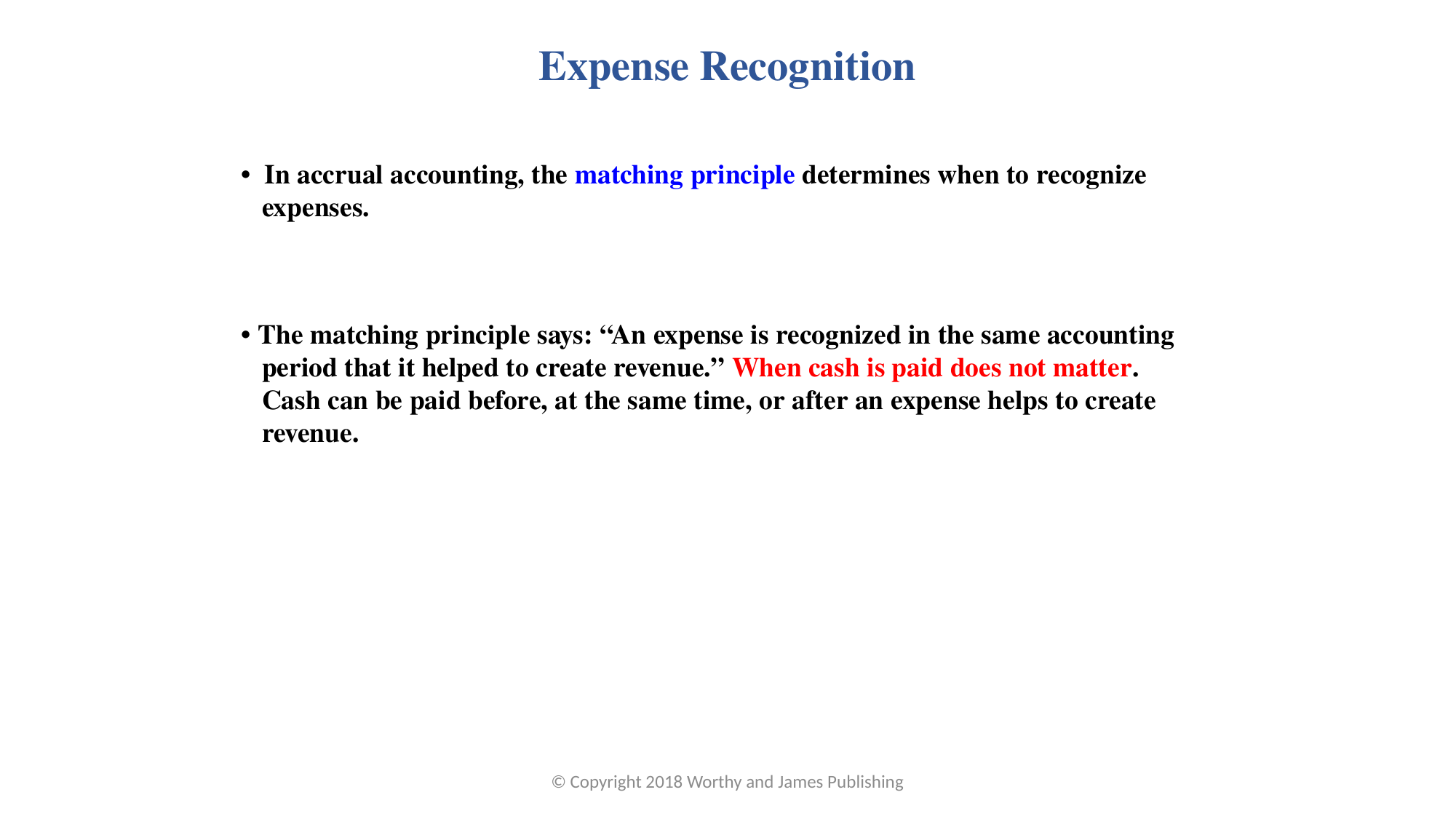

Expense Recognition
•  In accrual accounting, the matching principle determines when to recognize
   expenses.

• The matching principle says: “An expense is recognized in the same accounting
   period that it helped to create revenue.” When cash is paid does not matter.
   Cash can be paid before, at the same time, or after an expense helps to create
   revenue.

© Copyright 2018 Worthy and James Publishing